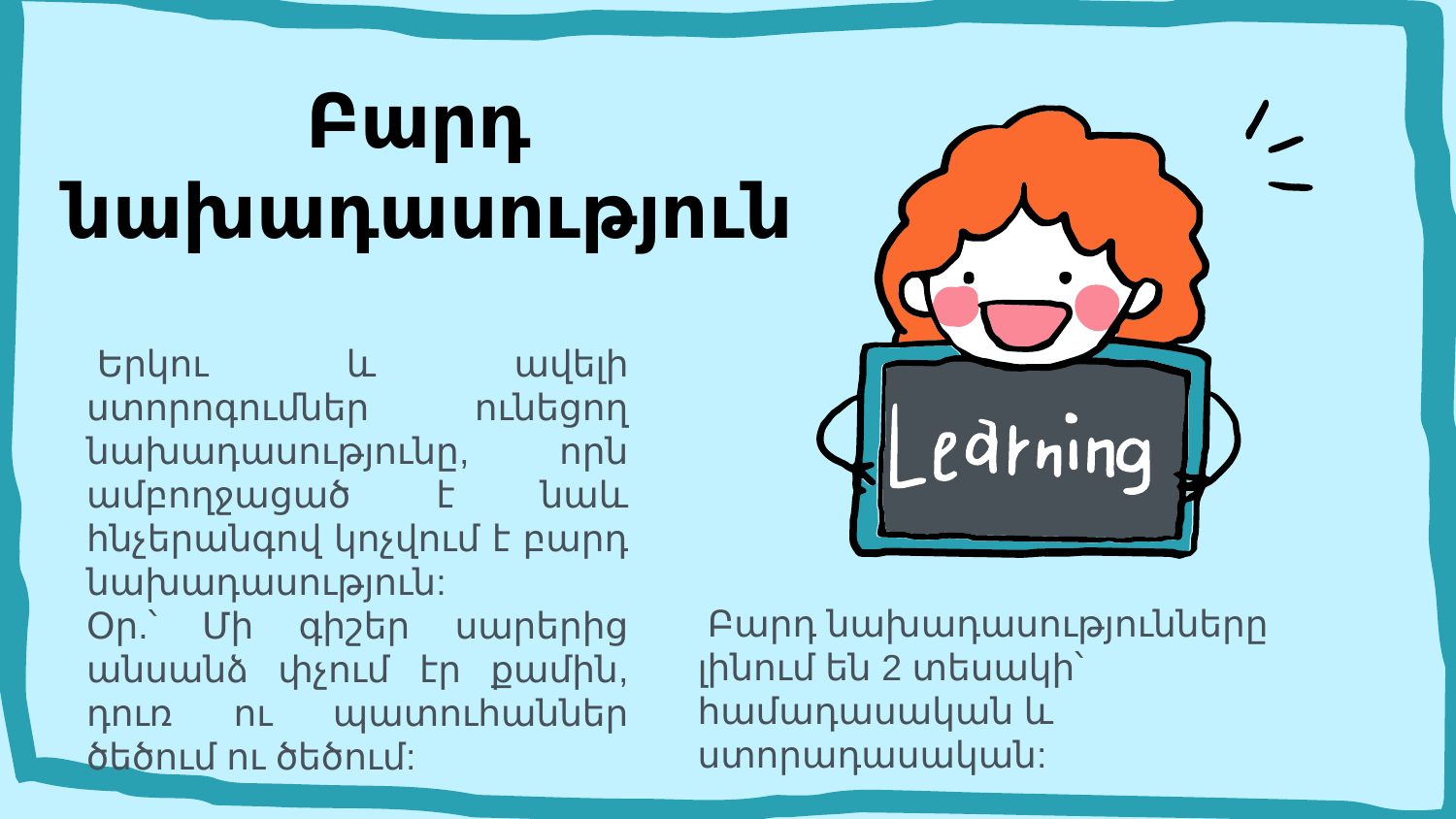

# Բարդ  նախադասություն

 Երկու և ավելի ստորոգումներ ունեցող նախադասությունը, որն ամբողջացած է նաև հնչերանգով կոչվում է բարդ նախադասություն:
Օր.՝ Մի գիշեր սարերից անսանձ փչում էր քամին, դուռ ու պատուհաններ ծեծում ու ծեծում:
 Բարդ նախադասությունները լինում են 2 տեսակի՝ համադասական և ստորադասական: